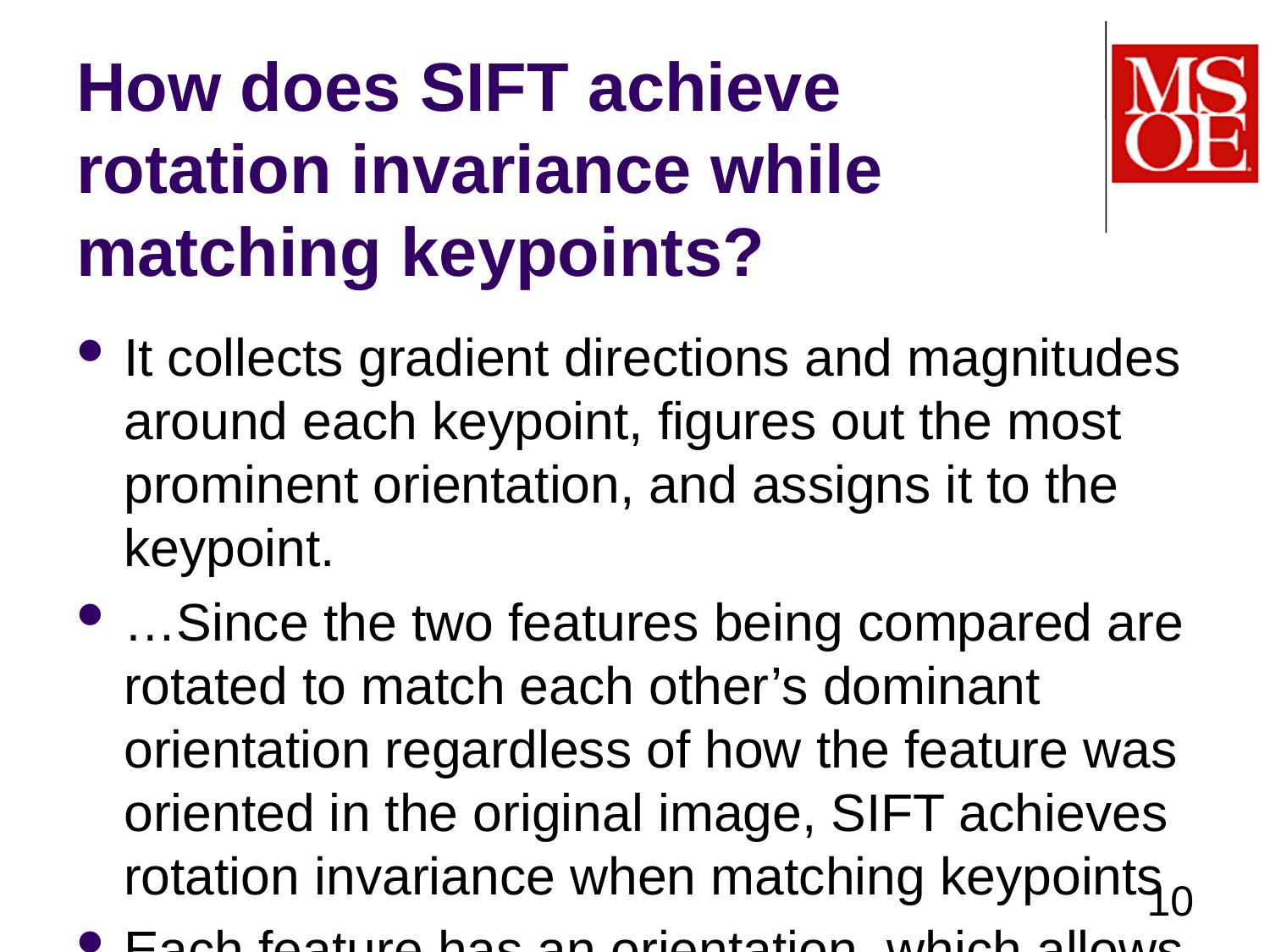

# How does SIFT achieve rotation invariance while matching keypoints?
It collects gradient directions and magnitudes around each keypoint, figures out the most prominent orientation, and assigns it to the keypoint.
…Since the two features being compared are rotated to match each other’s dominant orientation regardless of how the feature was oriented in the original image, SIFT achieves rotation invariance when matching keypoints
Each feature has an orientation, which allows then for two features that are the same to be matched.
10